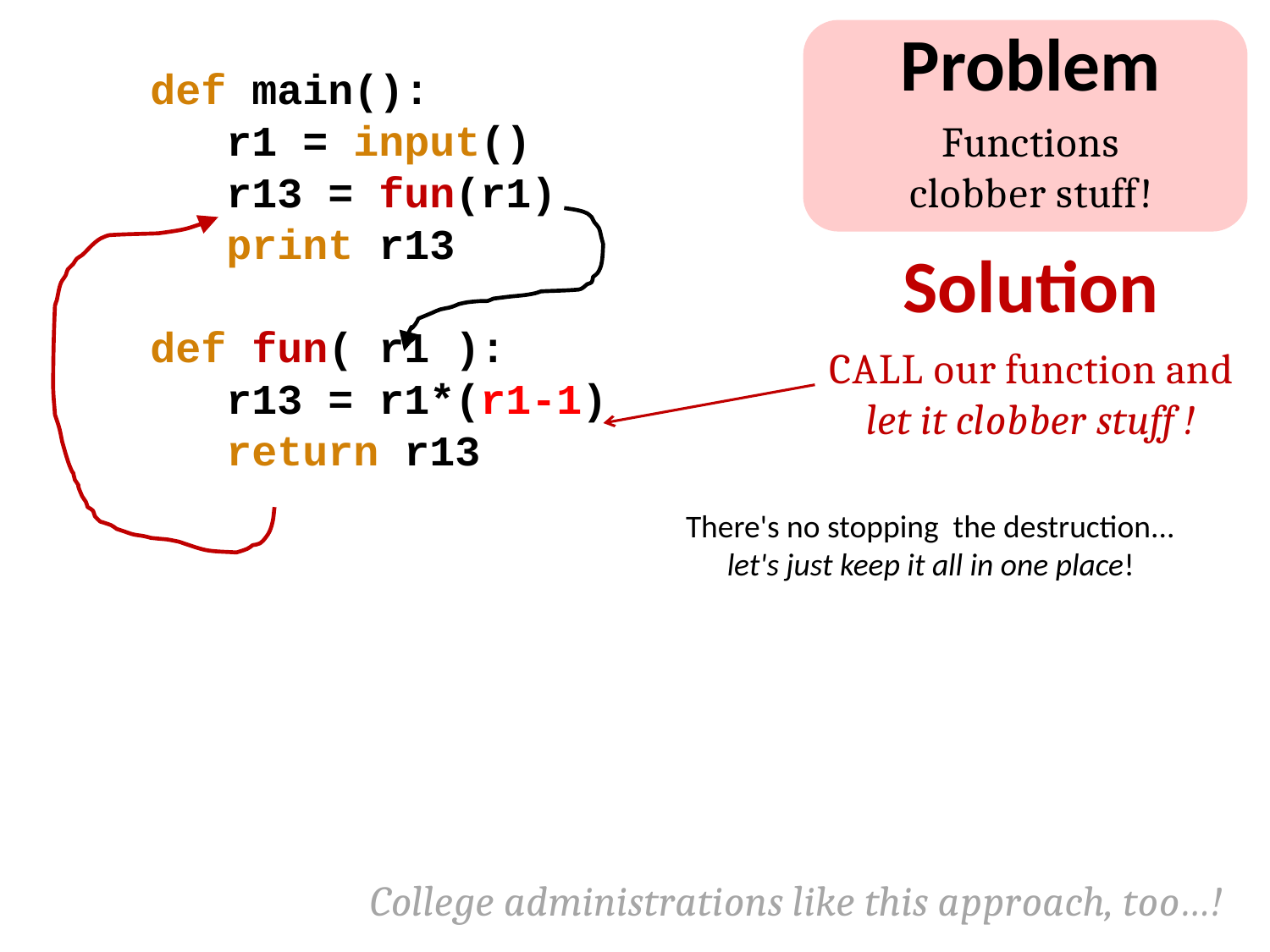

Problem

def main():
   r1 = input()
   r13 = fun(r1)
   print r13

def fun( r1 ):
   r13 = r1*(r1-1)
   return r13
Functions clobber stuff!

Solution
CALL our function and let it clobber stuff !
There's no stopping  the destruction... let's just keep it all in one place!
College administrations like this approach, too…!